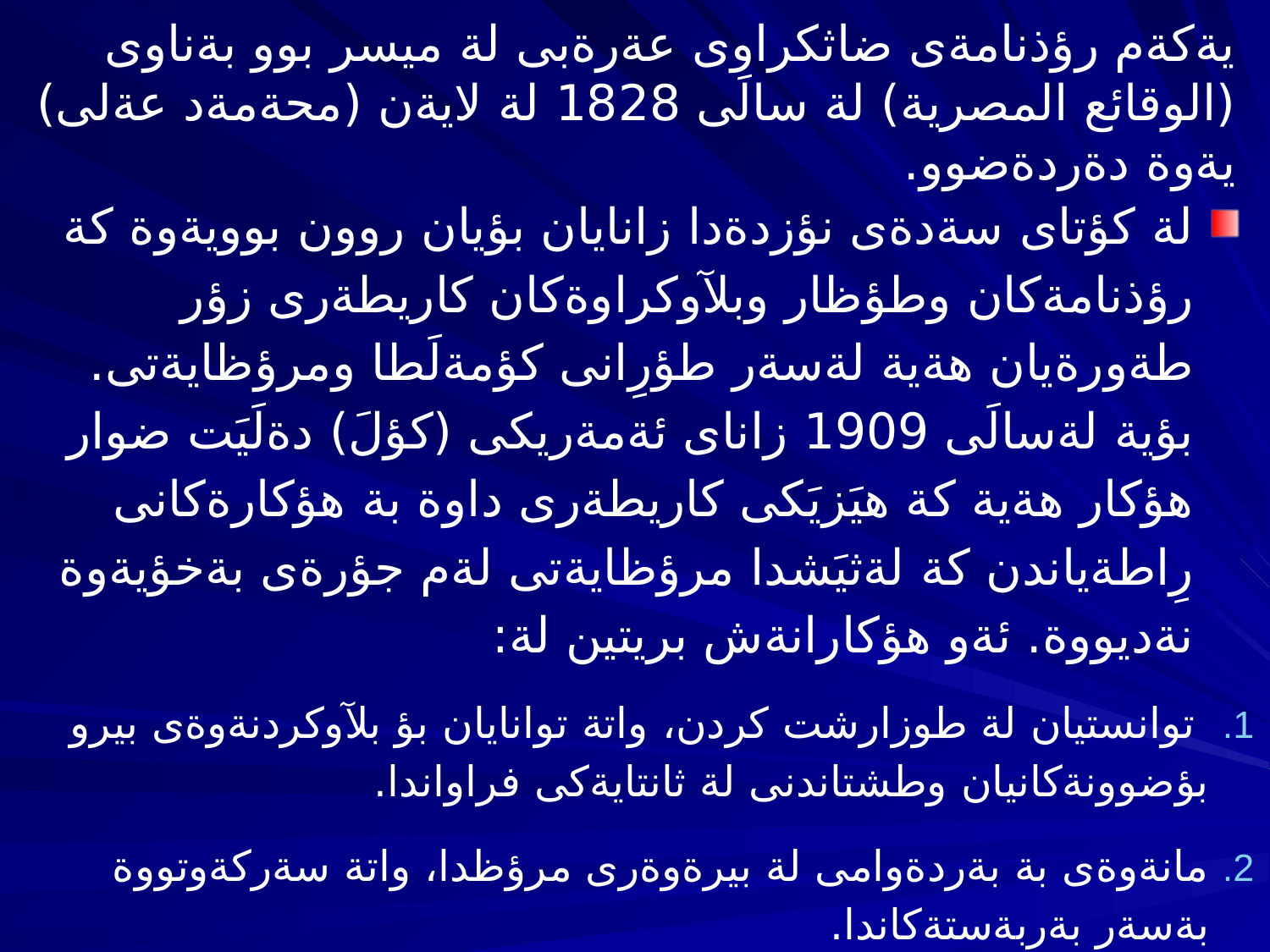

# يةكةم رؤذنامةى ضاثكراوى عةرةبى لة ميسر بوو بةناوى (الوقائع المصرية) لة سالَى 1828 لة لايةن (محةمةد عةلى) يةوة دةردةضوو.
لة كؤتاى سةدةى نؤزدةدا زانايان بؤيان روون بوويةوة كة رؤذنامةكان وطؤظار وبلآوكراوةكان كاريطةرى زؤر طةورةيان هةية لةسةر طؤرِانى كؤمةلَطا ومرؤظايةتى. بؤية لةسالَى 1909 زاناى ئةمةريكى (كؤلَ) دةلَيَت ضوار هؤكار هةية كة هيَزيَكى كاريطةرى داوة بة هؤكارةكانى رِاطةياندن كة لةثيَشدا مرؤظايةتى لةم جؤرةى بةخؤيةوة نةديووة. ئةو هؤكارانةش بريتين لة:
 توانستيان لة طوزارشت كردن، واتة توانايان بؤ بلآوكردنةوةى بيرو بؤضوونةكانيان وطشتاندنى لة ثانتايةكى فراواندا.
مانةوةى بة بةردةوامى لة بيرةوةرى مرؤظدا، واتة سةركةوتووة بةسةر بةربةستةكاندا.
خيَراى واتة سةركةوتن بةسةر شويَندا.
بلآوبوونةوةى، واتة هةموو ضينةكانى كؤمةلَطا ئةتوانىَ بةدةستى بهيَنىَ.